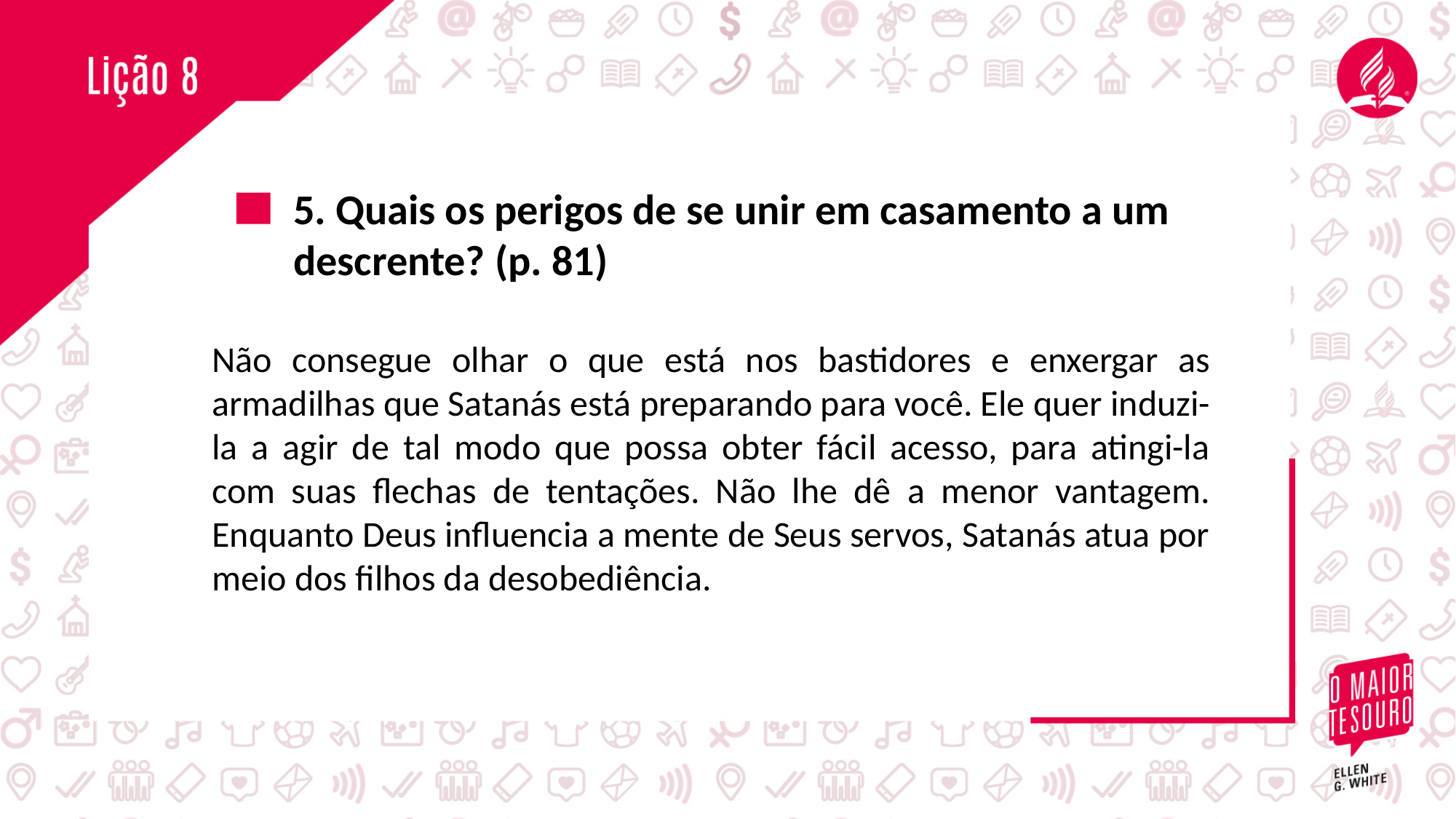

5. Quais os perigos de se unir em casamento a um descrente? (p. 81)

Não consegue olhar o que está nos bastidores e enxergar as armadilhas que Satanás está preparando para você. Ele quer induzi-la a agir de tal modo que possa obter fácil acesso, para atingi-la com suas flechas de tentações. Não lhe dê a menor vantagem. Enquanto Deus influencia a mente de Seus servos, Satanás atua por meio dos filhos da desobediência.